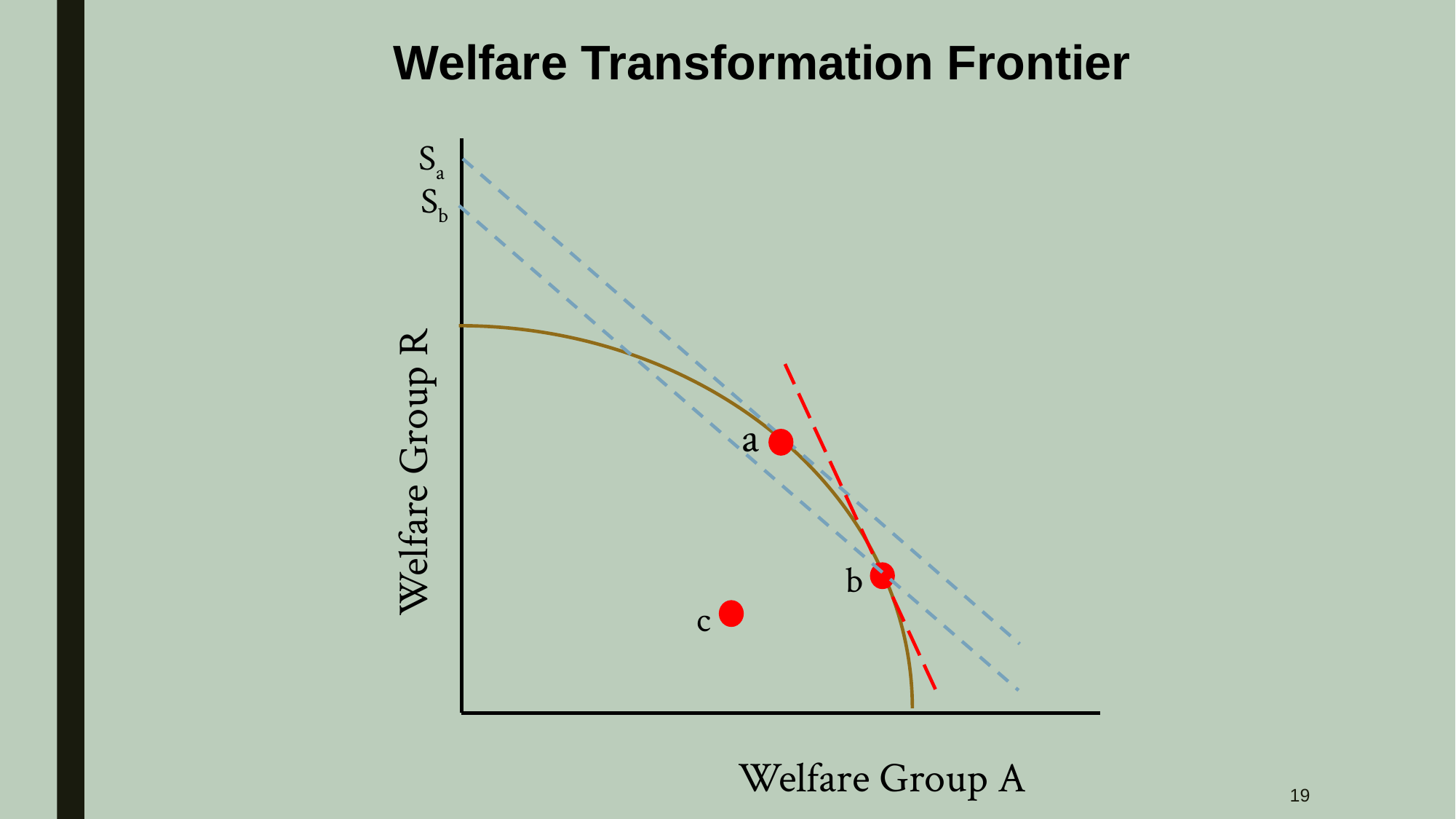

Welfare Transformation Frontier
Sa
Sb
Welfare Group R

a

b

c

Welfare Group A
19